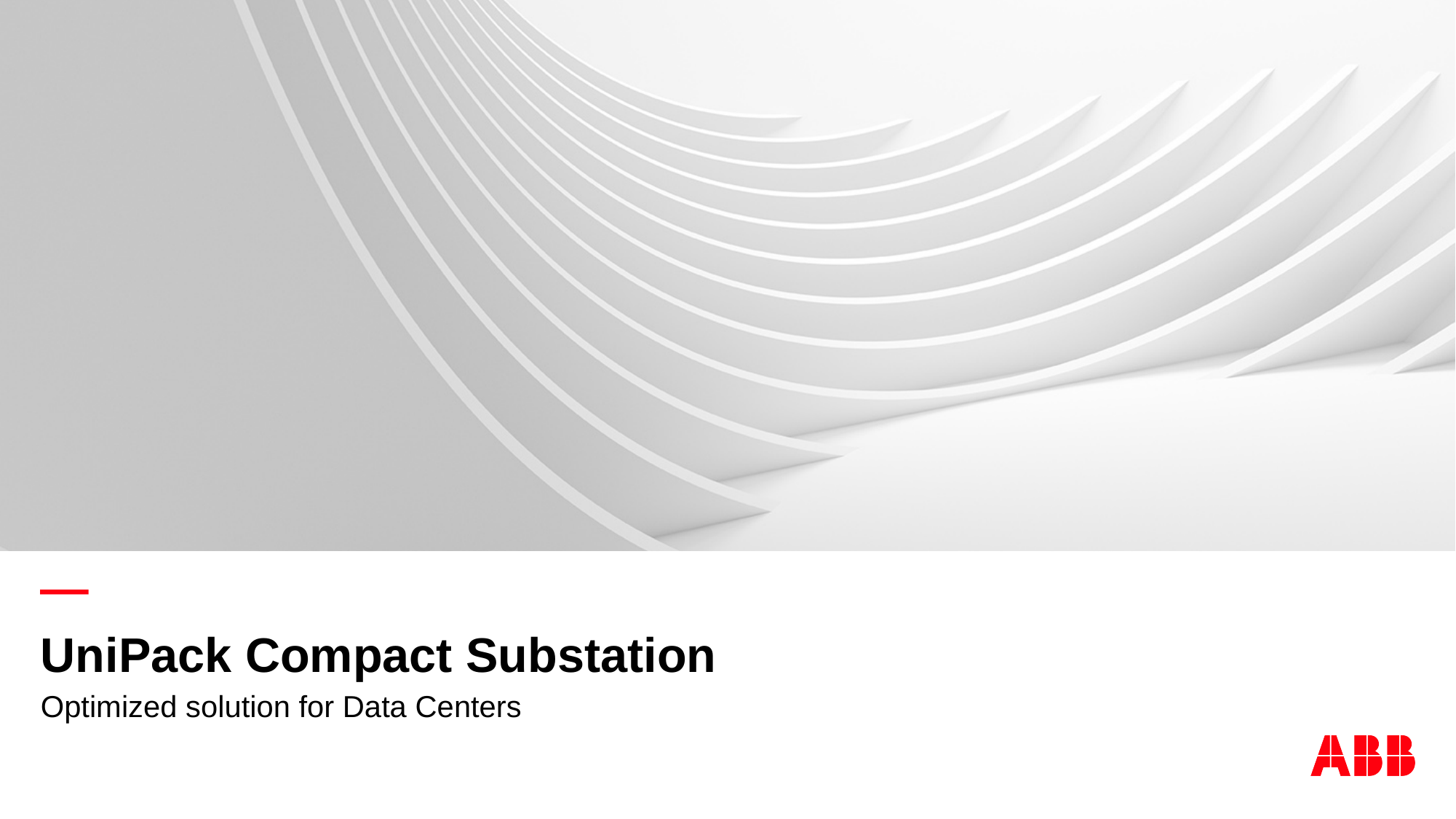

# UniPack Compact Substation
Optimized solution for Data Centers